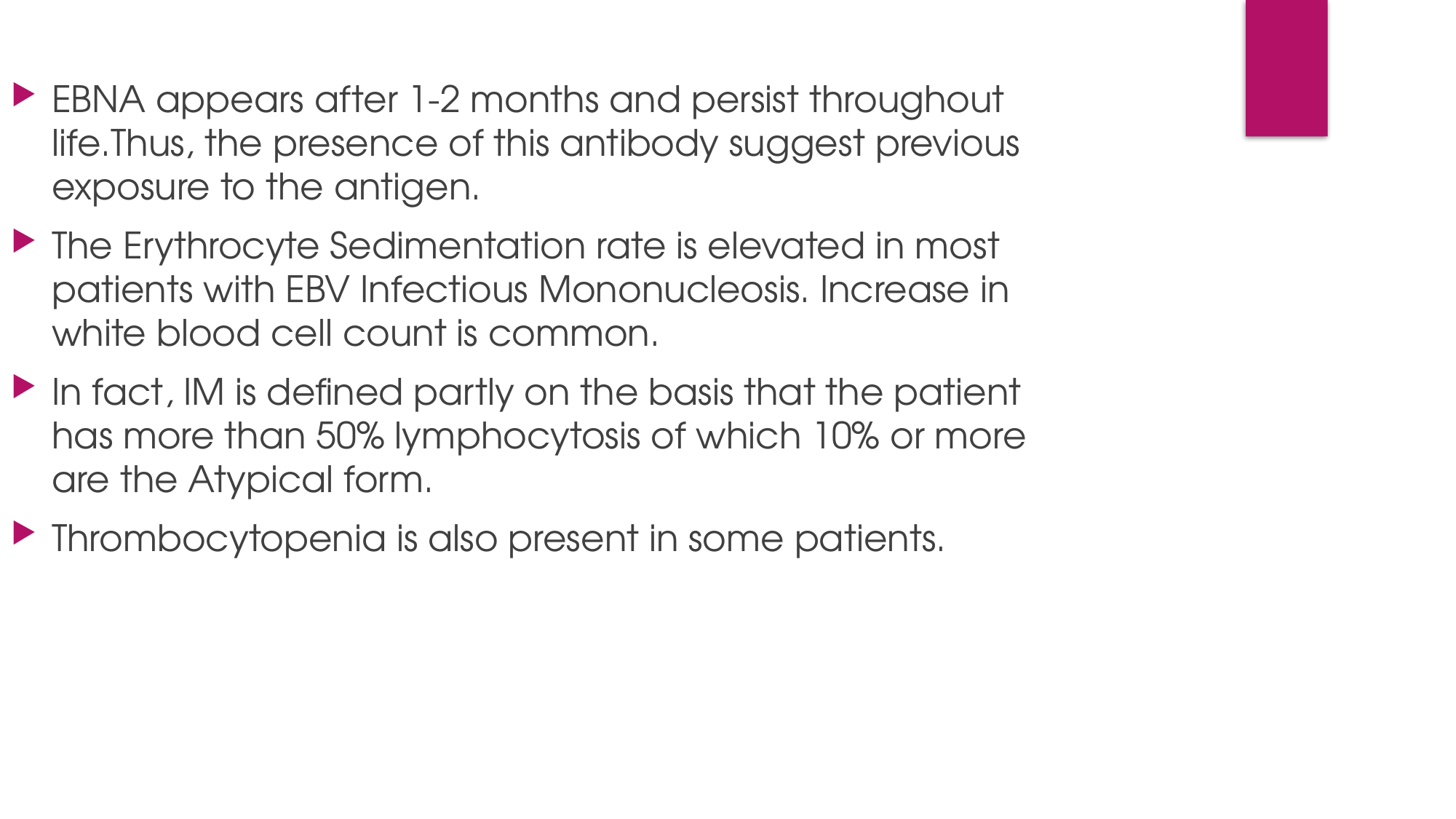

EBNA appears after 1-2 months and persist throughout life.Thus, the presence of this antibody suggest previous exposure to the antigen.
The Erythrocyte Sedimentation rate is elevated in most patients with EBV Infectious Mononucleosis. Increase in white blood cell count is common.
In fact, IM is defined partly on the basis that the patient has more than 50% lymphocytosis of which 10% or more are the Atypical form.
Thrombocytopenia is also present in some patients.